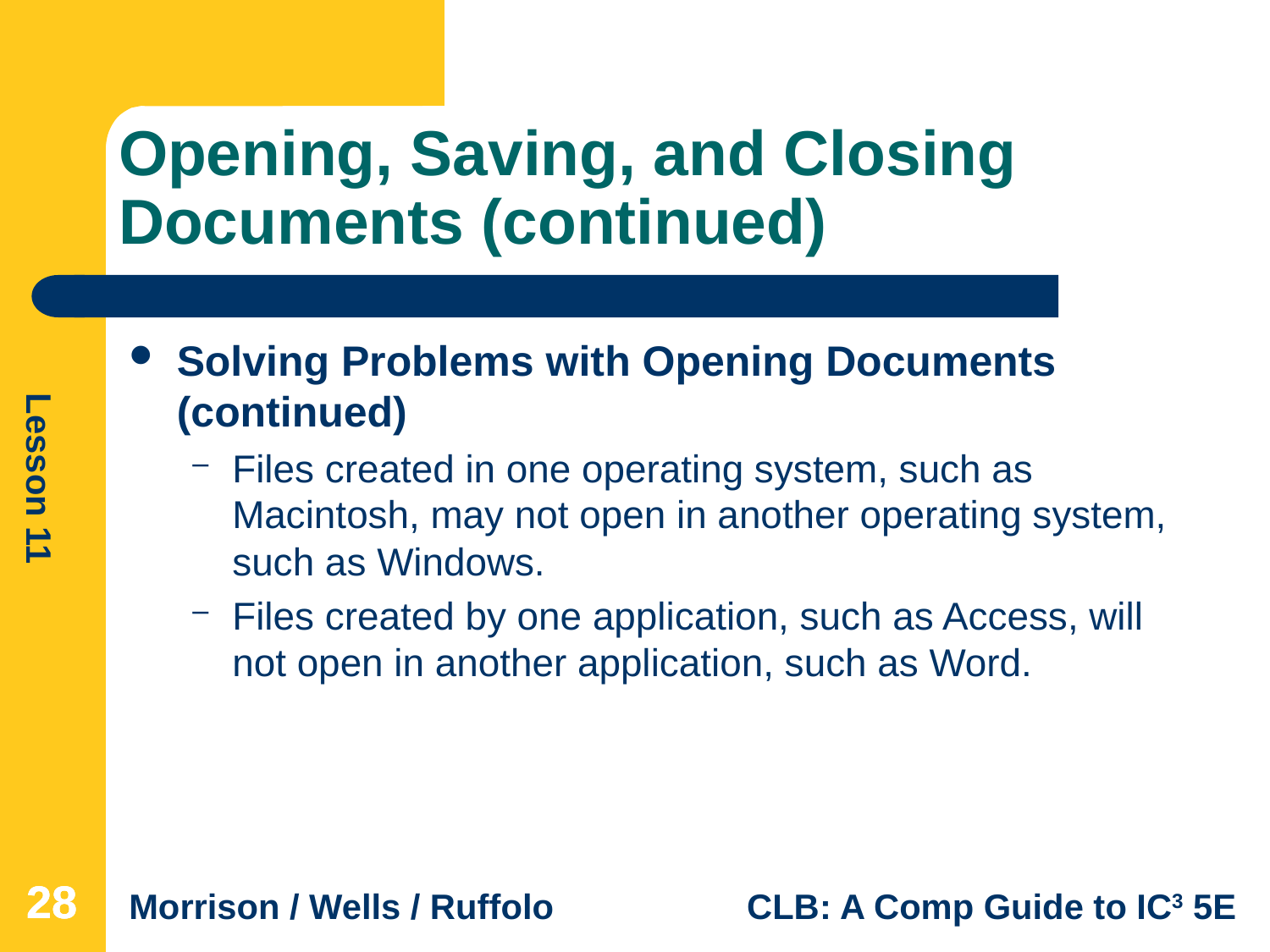

# Opening, Saving, and Closing Documents (continued)
Solving Problems with Opening Documents (continued)
Files created in one operating system, such as Macintosh, may not open in another operating system, such as Windows.
Files created by one application, such as Access, will not open in another application, such as Word.

28
28
28